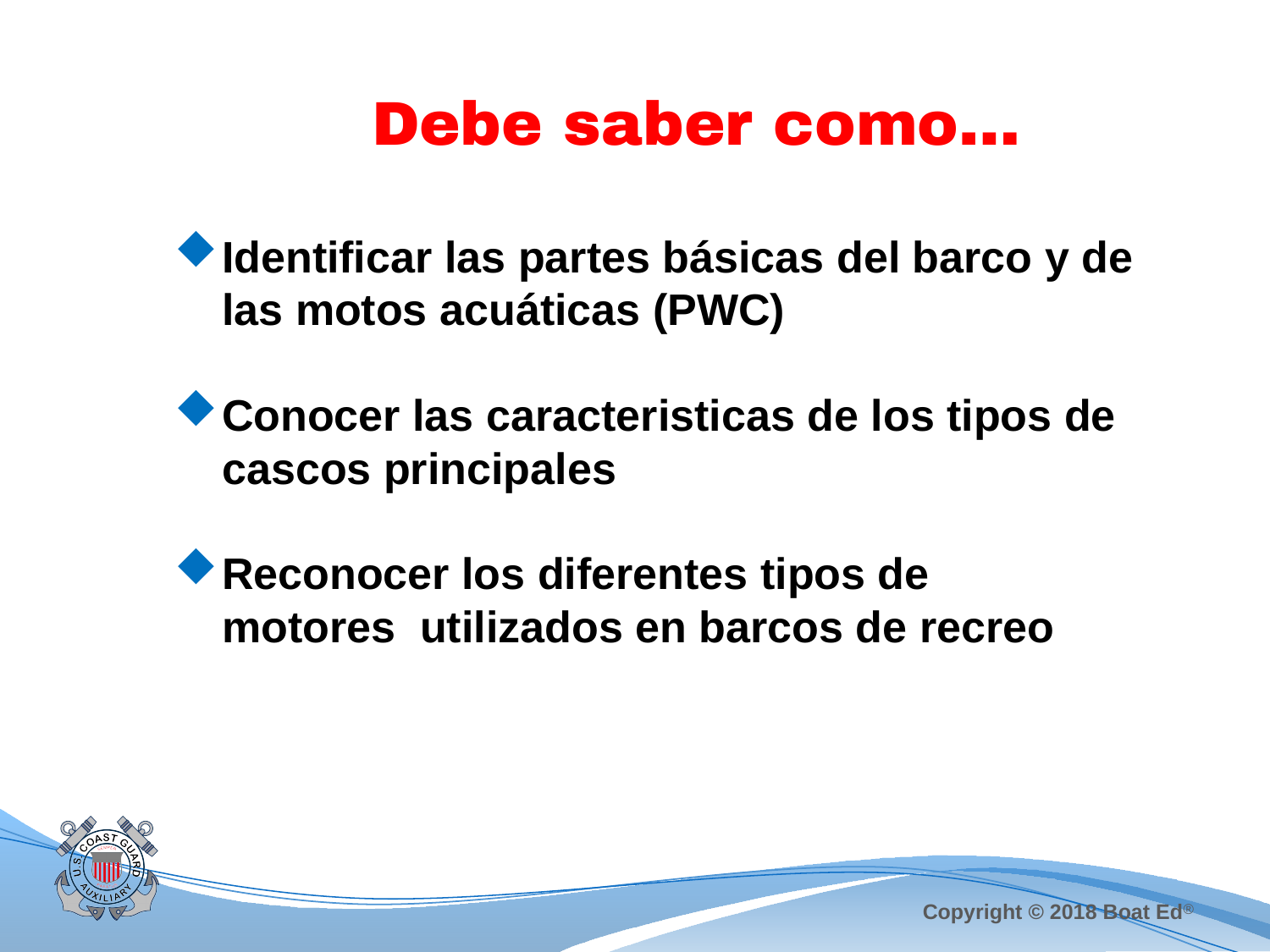

# Debe saber como…
Identificar las partes básicas del barco y de las motos acuáticas (PWC)
Conocer las caracteristicas de los tipos de cascos principales
Reconocer los diferentes tipos de motores  utilizados en barcos de recreo